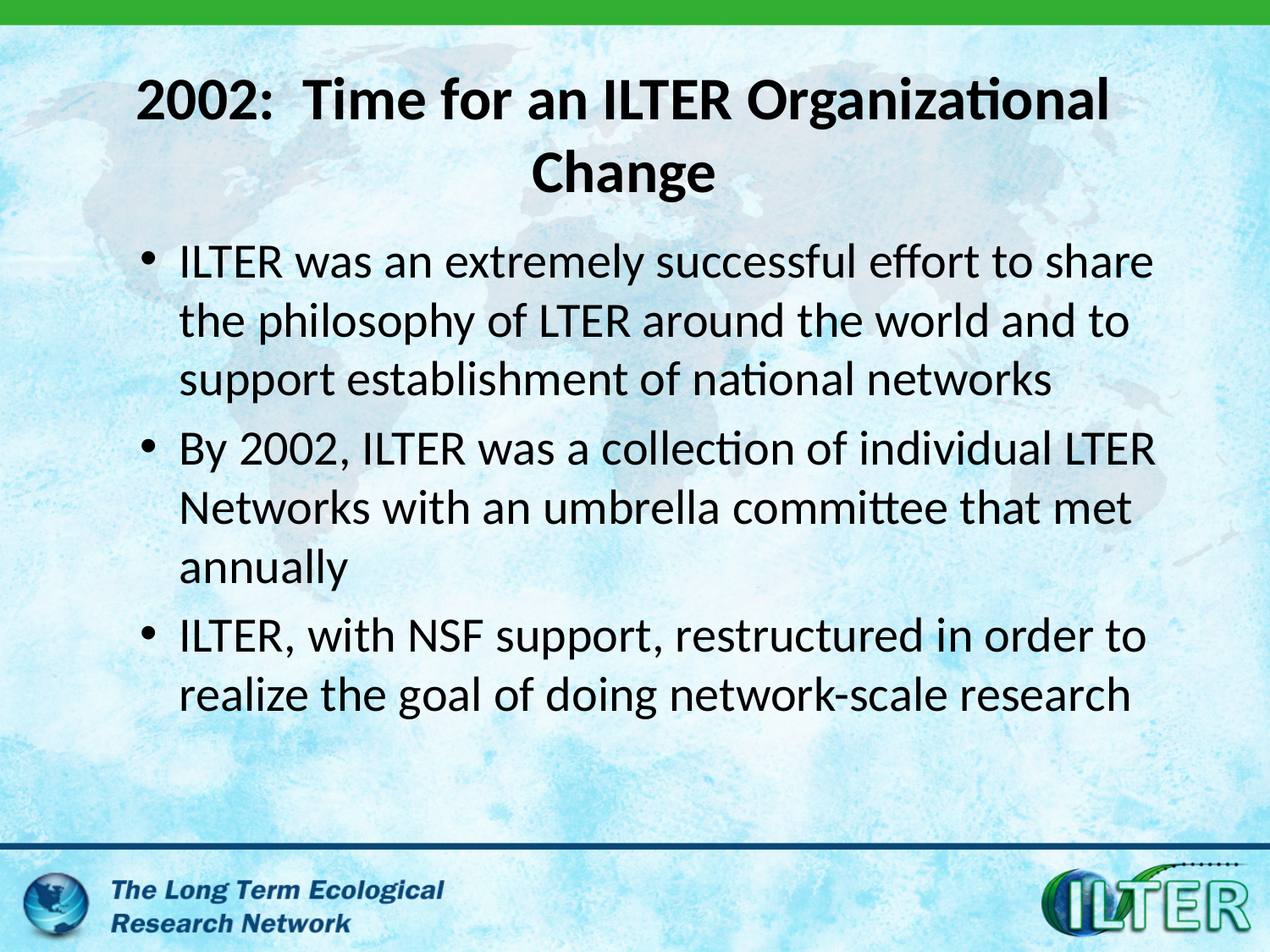

# 2002:  Time for an ILTER Organizational Change
ILTER was an extremely successful effort to share the philosophy of LTER around the world and to support establishment of national networks
By 2002, ILTER was a collection of individual LTER Networks with an umbrella committee that met annually
ILTER, with NSF support, restructured in order to realize the goal of doing network-scale research